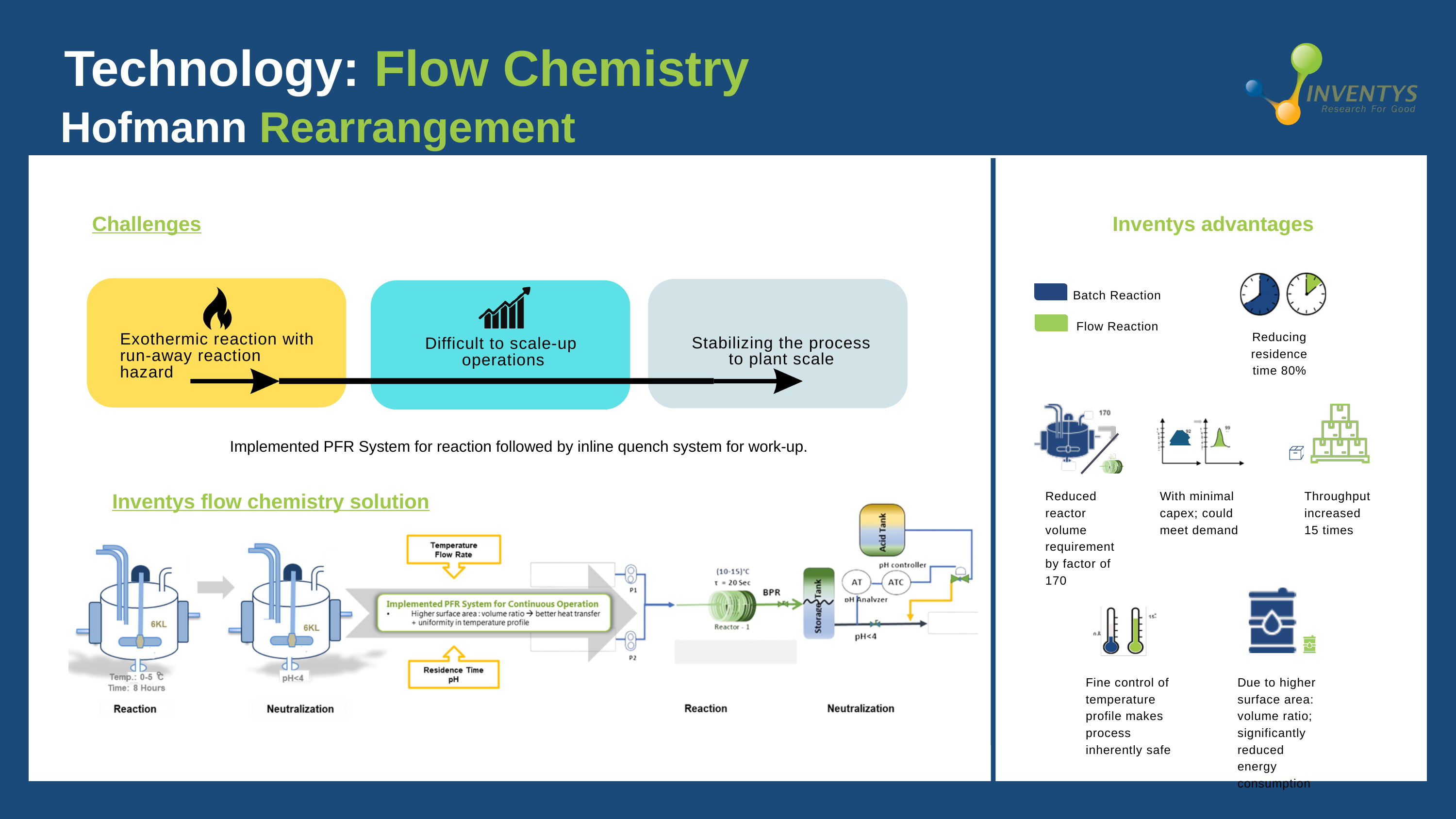

Technology: Flow Chemistry
Hofmann Rearrangement

Challenges
Inventys advantages
Challenges

Batch Reaction

Flow Reaction
Reducing residence time 80%

Exothermic reaction with
run-away reaction hazard
Stabilizing the process to plant scale
Difficult to scale-up
operations

 Implemented PFR System for reaction followed by inline quench system for work-up.

Inventys flow chemistry solution
Reduced reactor volume requirement by factor of 170

With minimal capex; could meet demand
Throughput increased
15 times

Fine control of temperature profile makes process inherently safe

Due to higher surface area: volume ratio; significantly reduced energy consumption